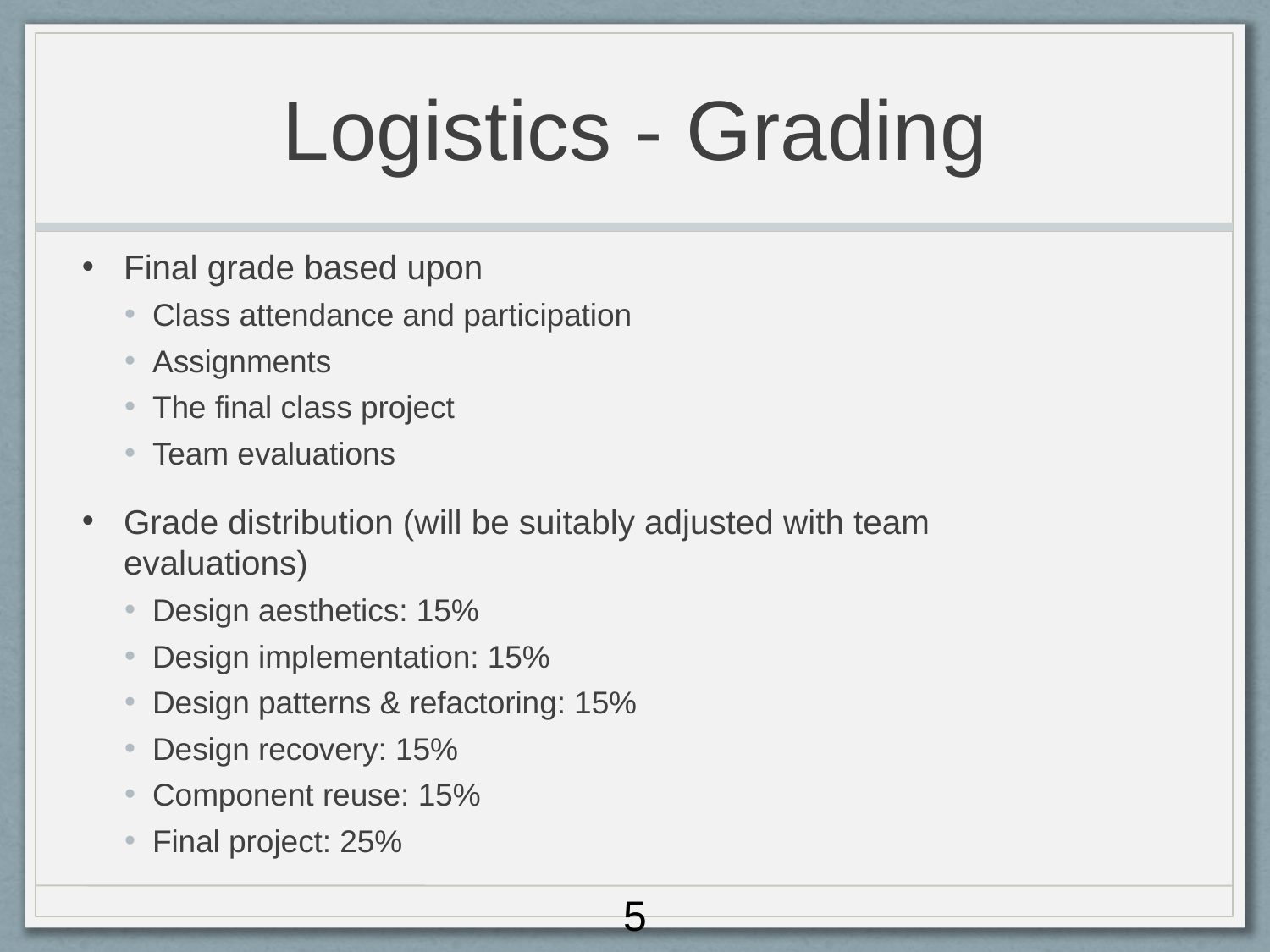

# Logistics - Grading
Final grade based upon
Class attendance and participation
Assignments
The final class project
Team evaluations
Grade distribution (will be suitably adjusted with team evaluations)
Design aesthetics: 15%
Design implementation: 15%
Design patterns & refactoring: 15%
Design recovery: 15%
Component reuse: 15%
Final project: 25%
5